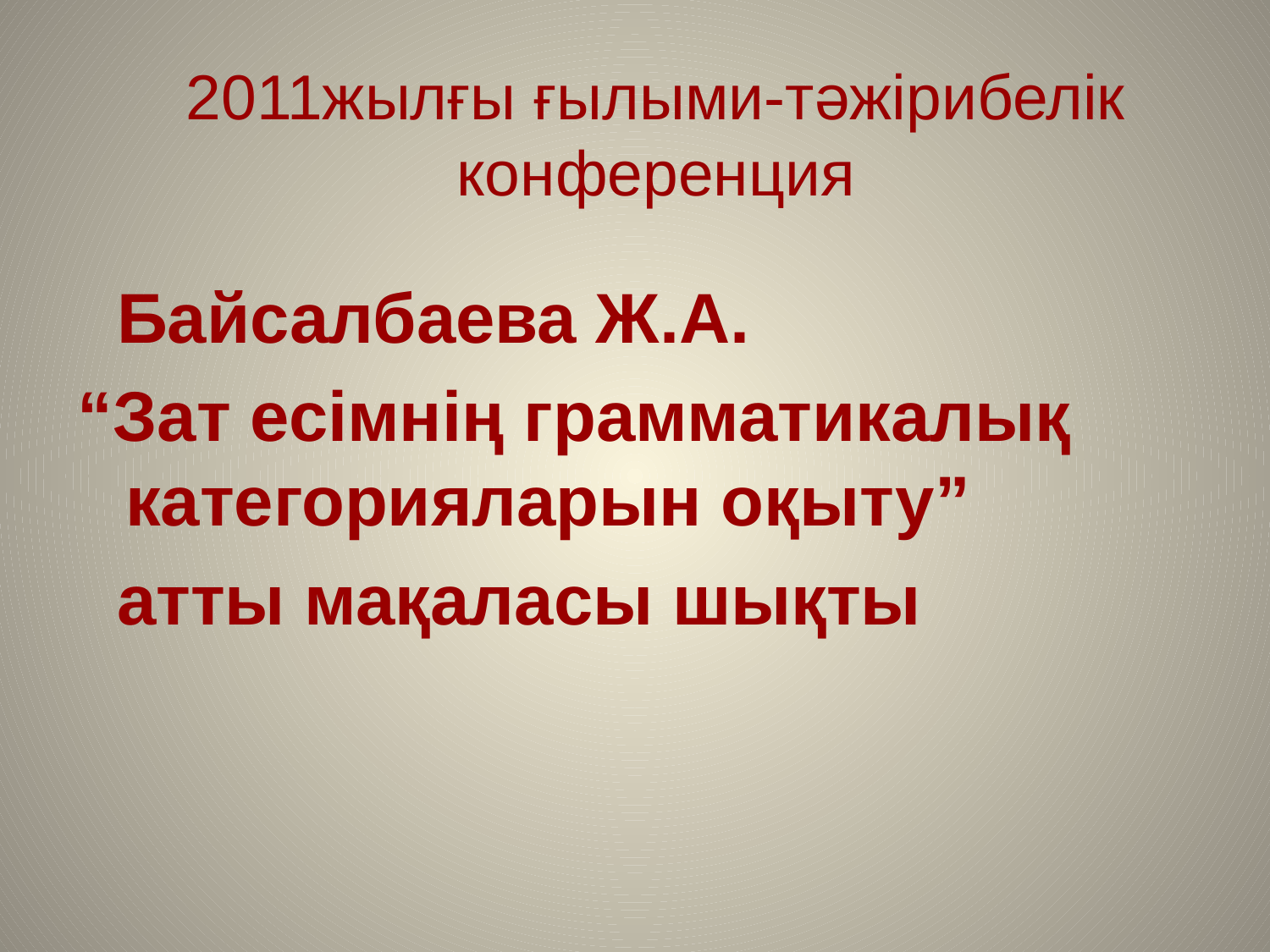

# 2011жылғы ғылыми-тәжірибелік конференция
  Байсалбаева Ж.А.
“Зат есімнің грамматикалық категорияларын оқыту”
  атты мақаласы шықты